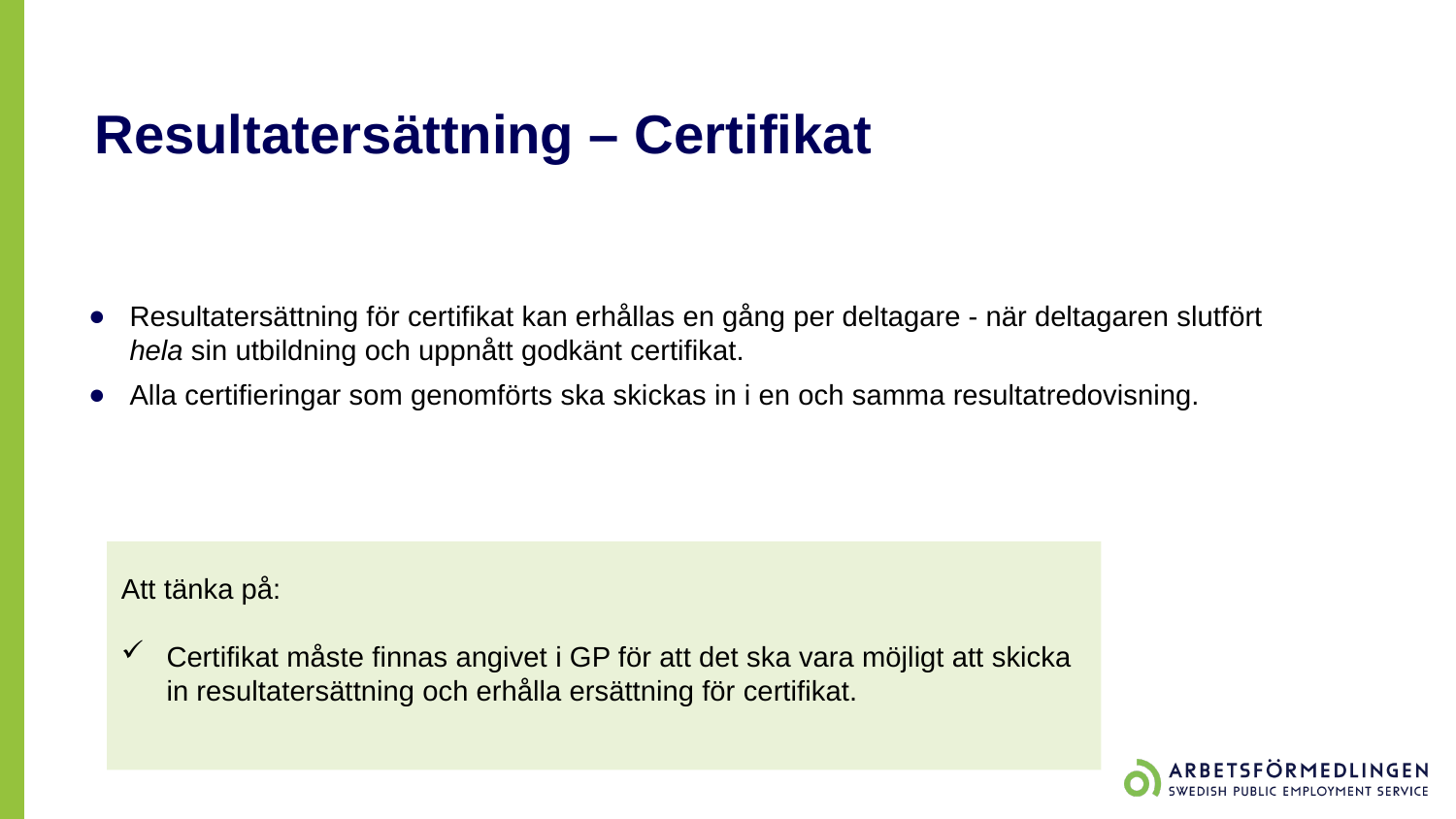

# Resultatersättning – Certifikat

Resultatersättning för certifikat kan erhållas en gång per deltagare - när deltagaren slutfört hela sin utbildning och uppnått godkänt certifikat.
Alla certifieringar som genomförts ska skickas in i en och samma resultatredovisning.

Att tänka på:

Certifikat måste finnas angivet i GP för att det ska vara möjligt att skicka in resultatersättning och erhålla ersättning för certifikat.